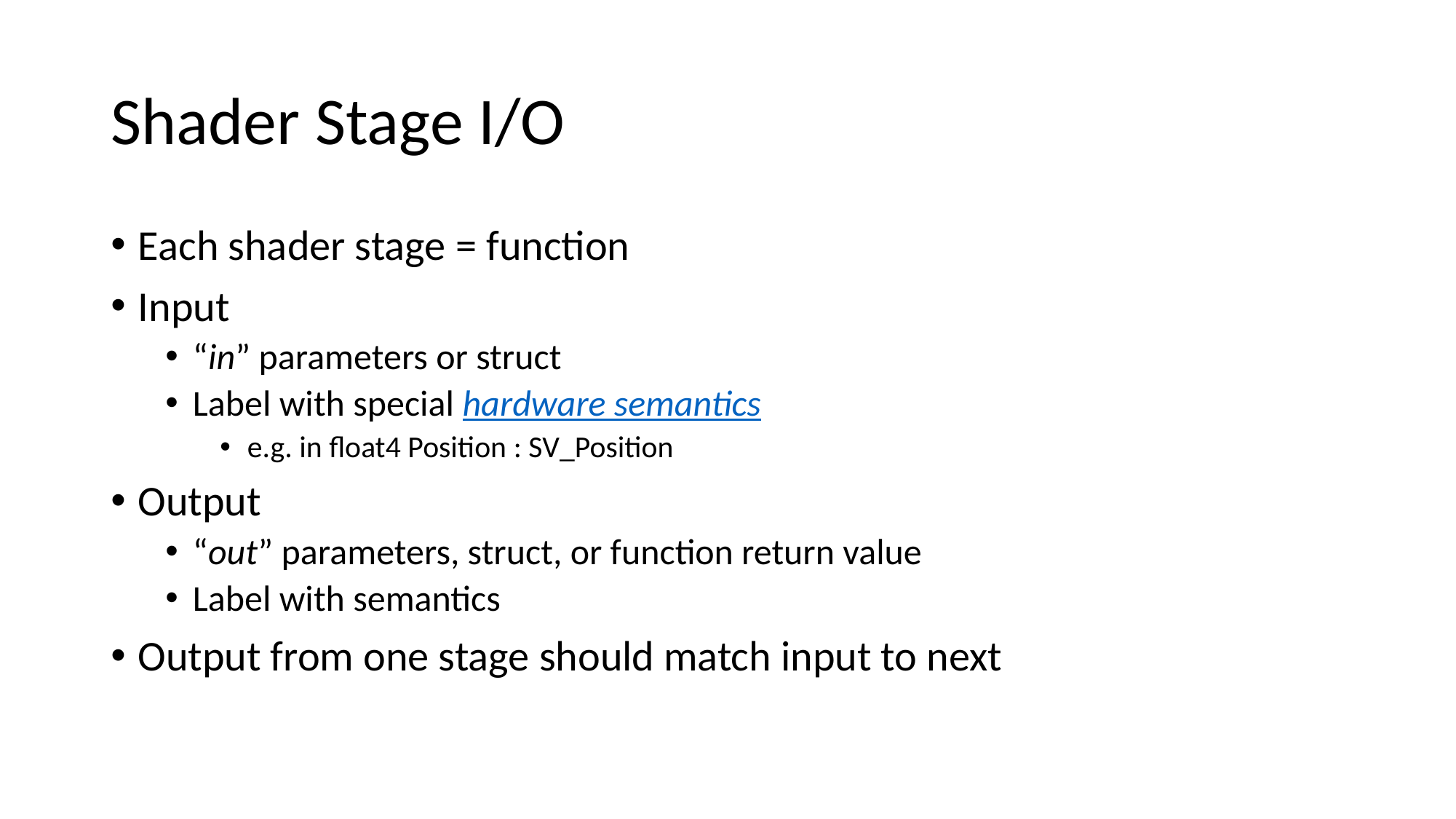

# Shader Stage I/O
Each shader stage = function
Input
“in” parameters or struct
Label with special hardware semantics
e.g. in float4 Position : SV_Position
Output
“out” parameters, struct, or function return value
Label with semantics
Output from one stage should match input to next